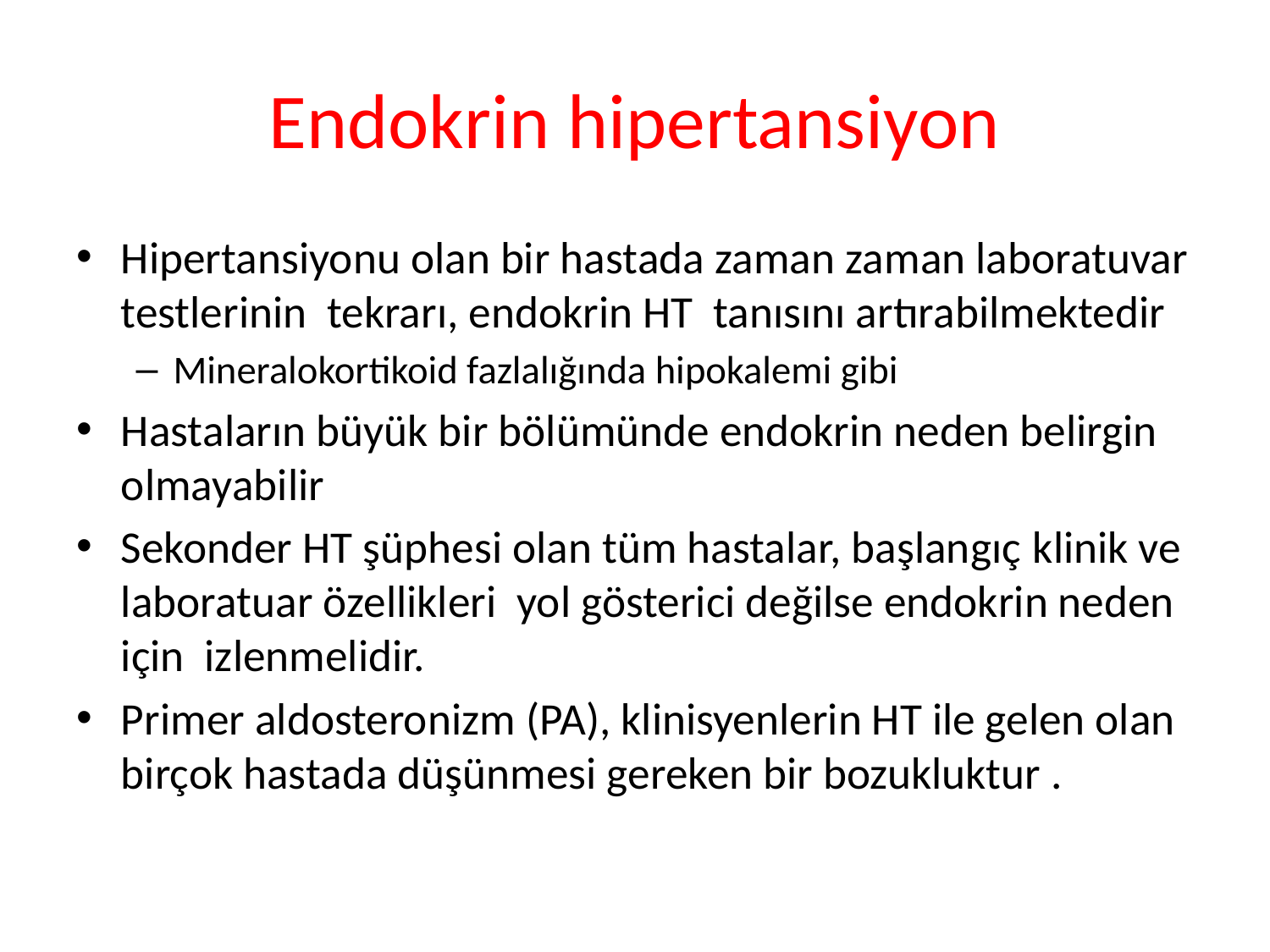

# Endokrin hipertansiyon
Hipertansiyonu olan bir hastada zaman zaman laboratuvar testlerinin  tekrarı, endokrin HT  tanısını artırabilmektedir
Mineralokortikoid fazlalığında hipokalemi gibi
Hastaların büyük bir bölümünde endokrin neden belirgin olmayabilir
Sekonder HT şüphesi olan tüm hastalar, başlangıç ​​klinik ve laboratuar özellikleri  yol gösterici değilse endokrin neden için  izlenmelidir.
Primer aldosteronizm (PA), klinisyenlerin HT ile gelen olan birçok hastada düşünmesi gereken bir bozukluktur .